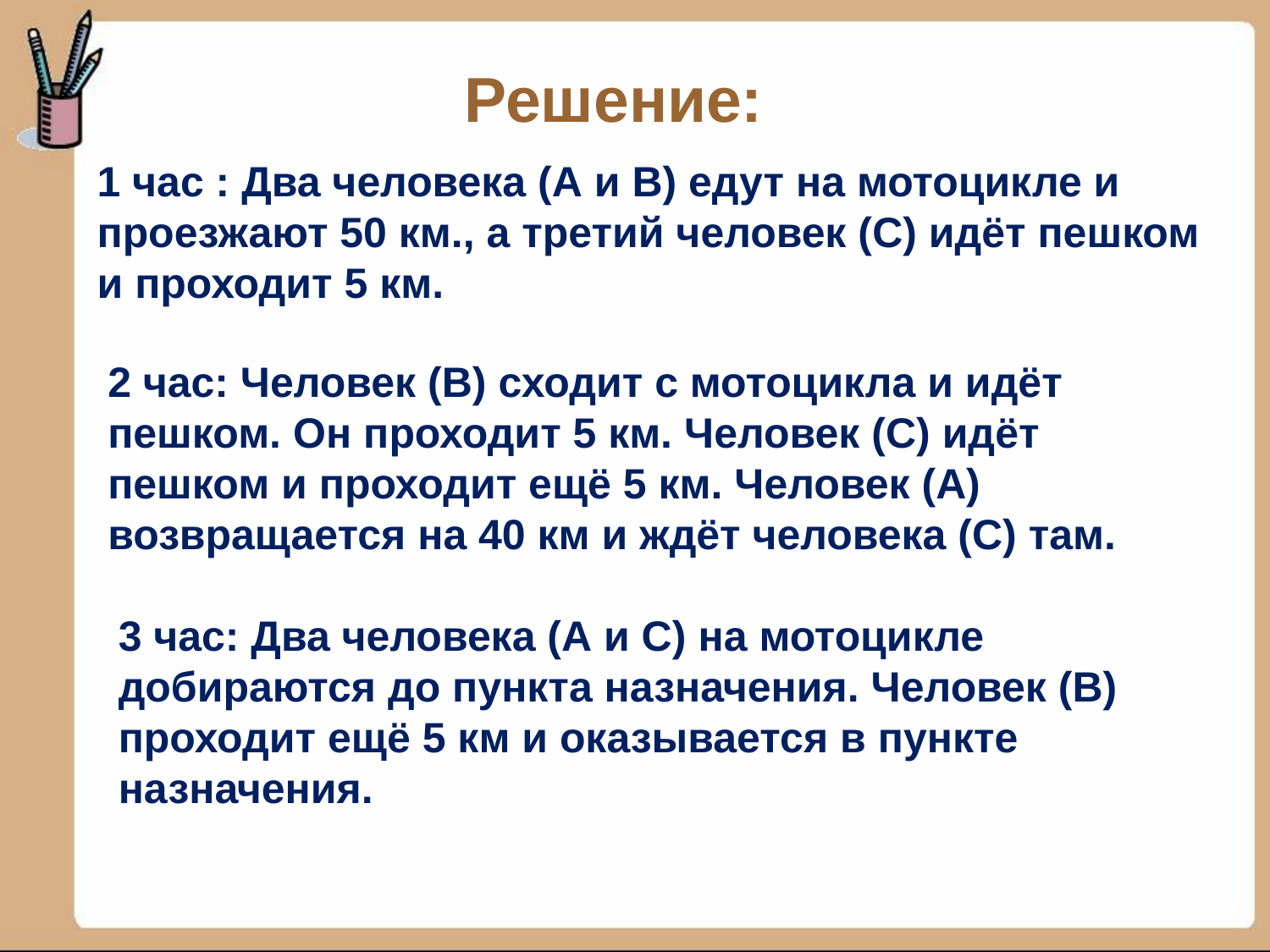

Решение:
1 час : Два человека (А и В) едут на мотоцикле и проезжают 50 км., а третий человек (С) идёт пешком и проходит 5 км.
2 час: Человек (В) сходит с мотоцикла и идёт пешком. Он проходит 5 км. Человек (С) идёт пешком и проходит ещё 5 км. Человек (А) возвращается на 40 км и ждёт человека (С) там.

3 час: Два человека (А и С) на мотоцикле добираются до пункта назначения. Человек (В) проходит ещё 5 км и оказывается в пункте назначения.